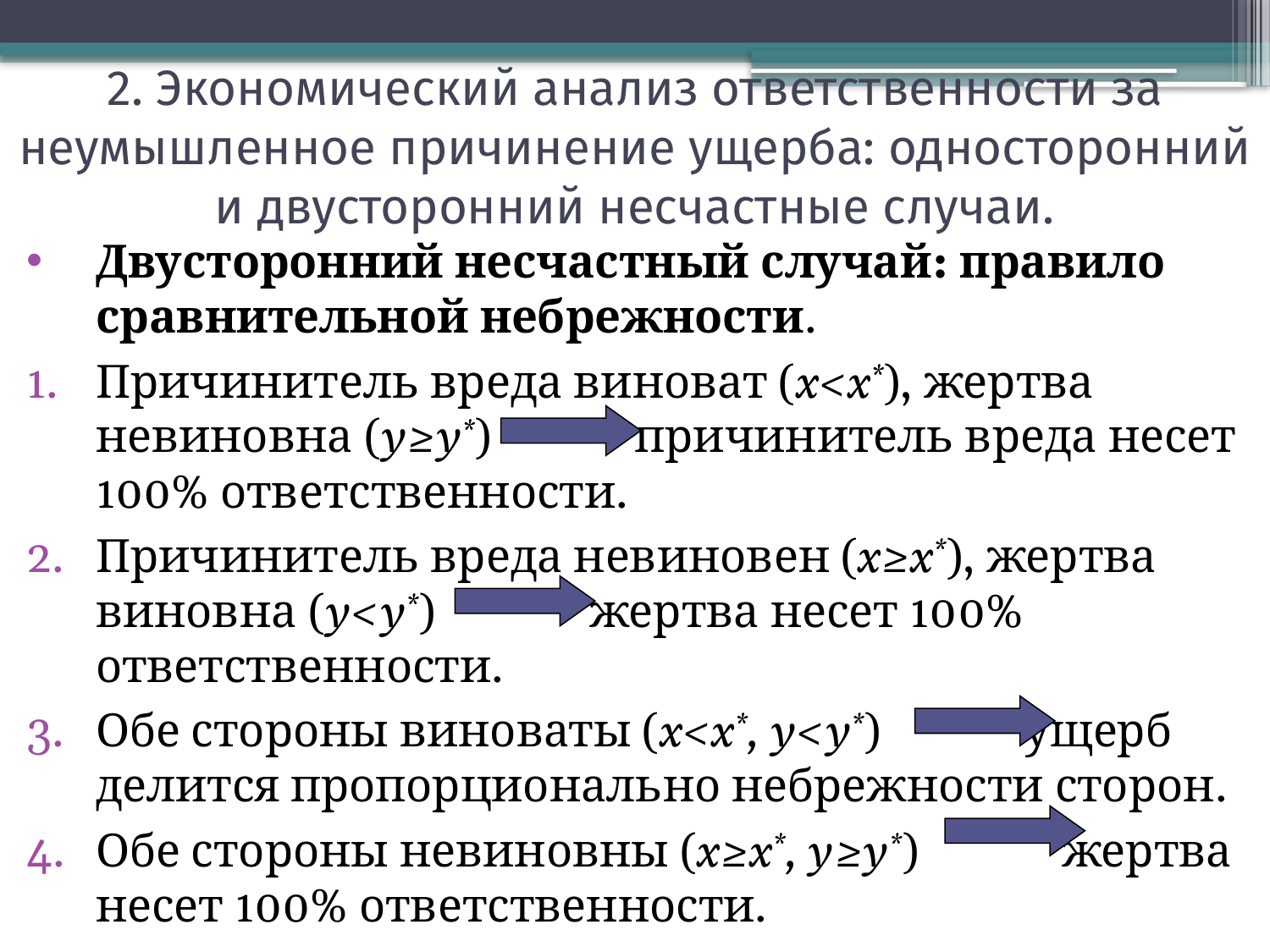

2. Экономический анализ ответственности за неумышленное причинение ущерба: односторонний и двусторонний несчастные случаи.
Двусторонний несчастный случай: правило сравнительной небрежности.
Причинитель вреда виноват (x<x*), жертва невиновна (y≥y*)             причинитель вреда несет 100% ответственности.
Причинитель вреда невиновен (x≥x*), жертва виновна (y<y*)              жертва несет 100% ответственности.
Обе стороны виноваты (x<x*, y<y*)             ущерб делится пропорционально небрежности сторон.
Обе стороны невиновны (x≥x*, y≥y*)             жертва несет 100% ответственности.